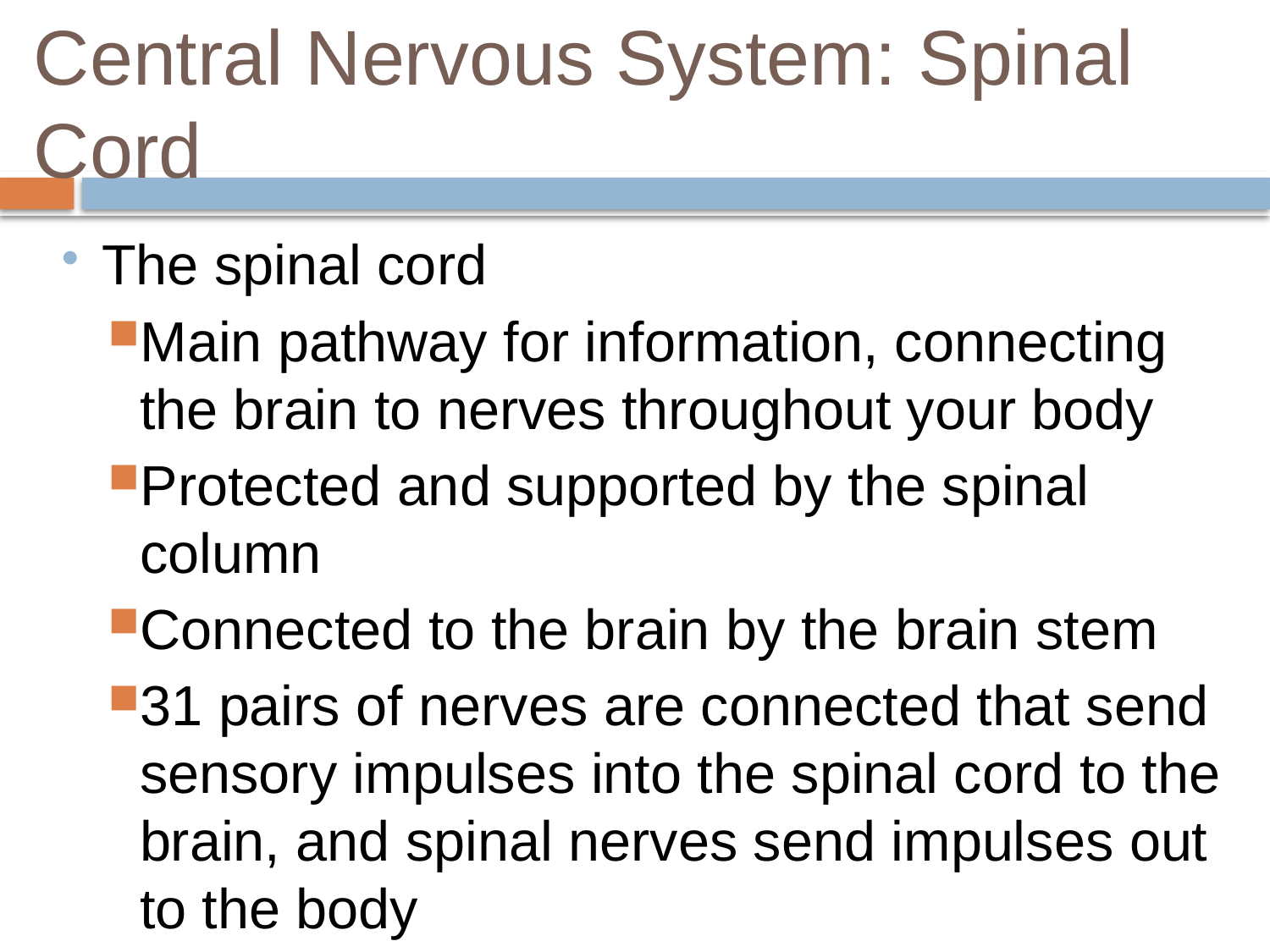

# Central Nervous System: Spinal Cord
The spinal cord
Main pathway for information, connecting the brain to nerves throughout your body
Protected and supported by the spinal column
Connected to the brain by the brain stem
31 pairs of nerves are connected that send sensory impulses into the spinal cord to the brain, and spinal nerves send impulses out to the body